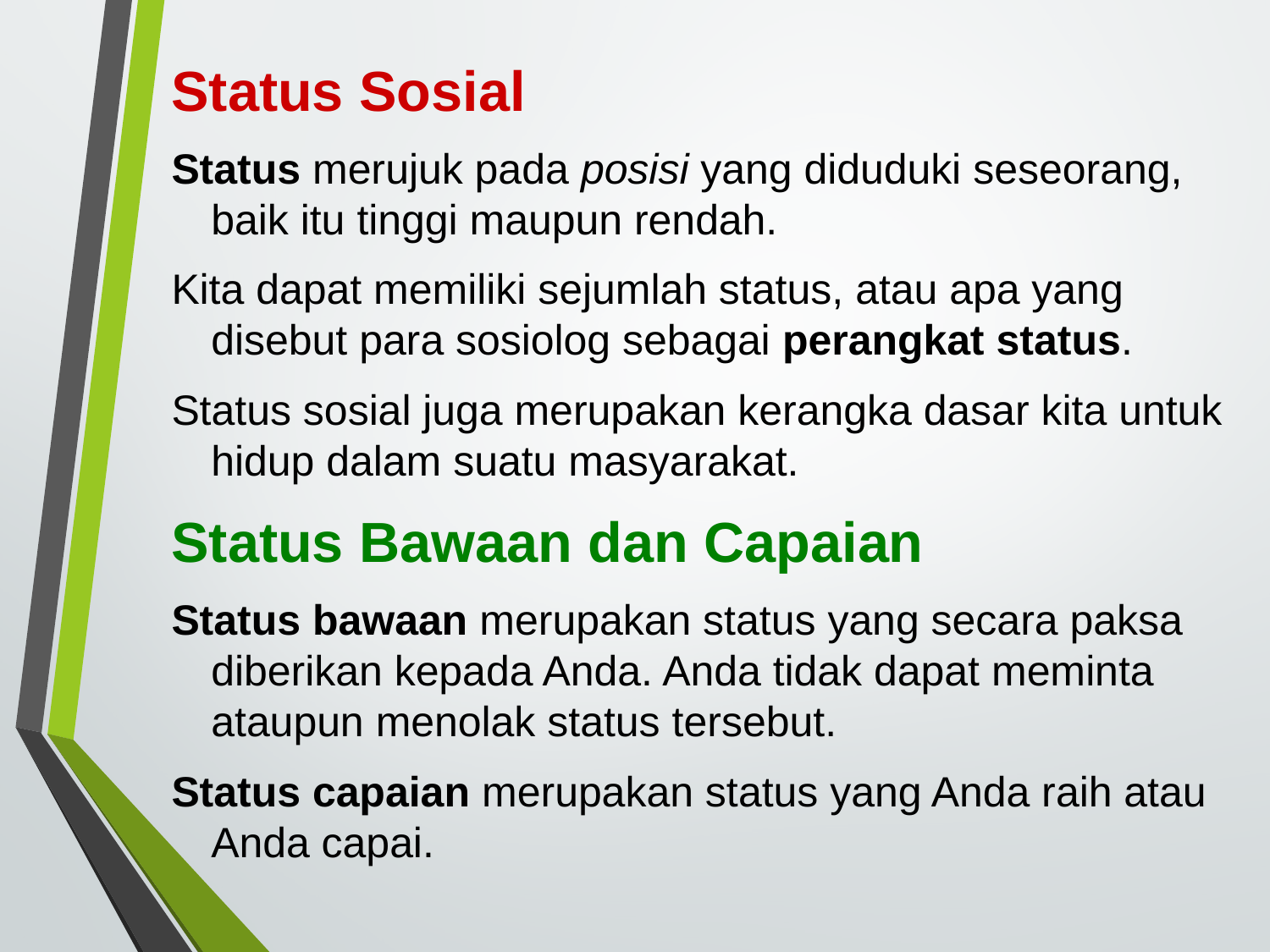

Status Sosial
Status merujuk pada posisi yang diduduki seseorang, baik itu tinggi maupun rendah.
Kita dapat memiliki sejumlah status, atau apa yang disebut para sosiolog sebagai perangkat status.
Status sosial juga merupakan kerangka dasar kita untuk hidup dalam suatu masyarakat.
Status Bawaan dan Capaian
Status bawaan merupakan status yang secara paksa diberikan kepada Anda. Anda tidak dapat meminta ataupun menolak status tersebut.
Status capaian merupakan status yang Anda raih atau Anda capai.